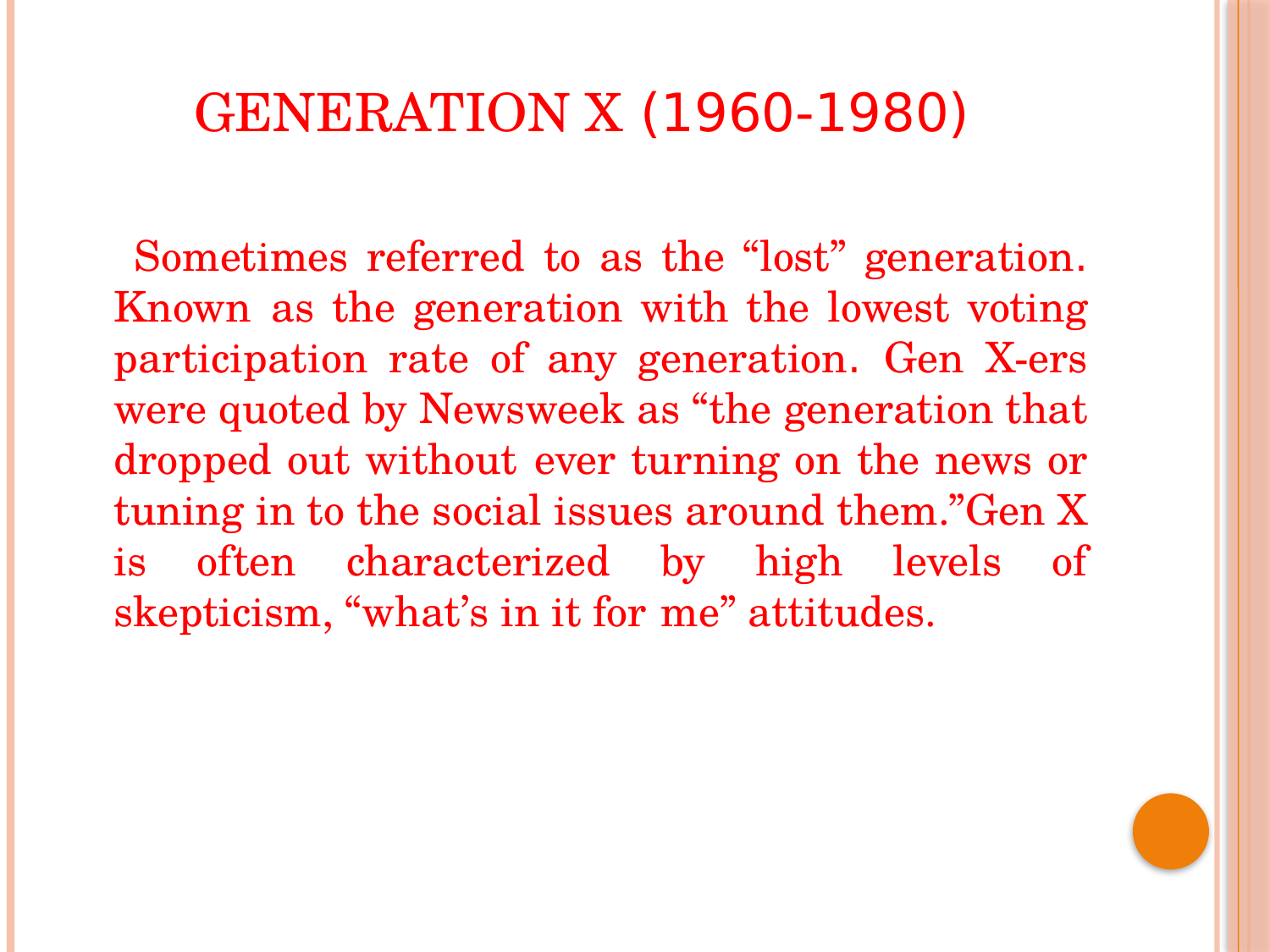

# Generation X (1960-1980)
   Sometimes referred to as the “lost” generation. Known as the generation with the lowest voting participation rate of any generation. Gen X-ers were quoted by Newsweek as “the generation that dropped out without ever turning on the news or tuning in to the social issues around them.”Gen X is often characterized by high levels of skepticism, “what’s in it for me” attitudes.